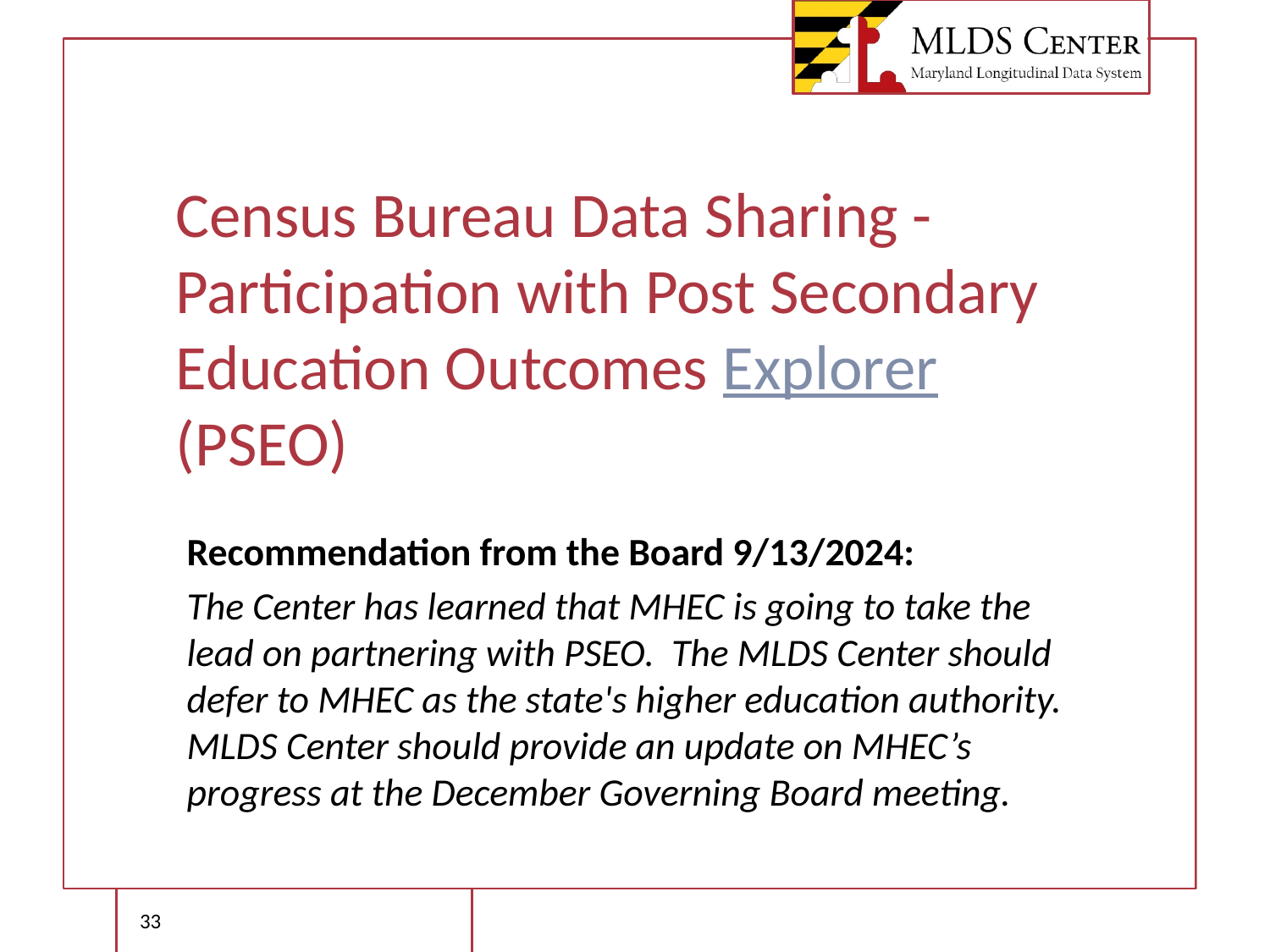

# Census Bureau Data Sharing - Participation with Post Secondary Education Outcomes Explorer (PSEO)
Recommendation from the Board 9/13/2024:
The Center has learned that MHEC is going to take the lead on partnering with PSEO.  The MLDS Center should defer to MHEC as the state's higher education authority.  MLDS Center should provide an update on MHEC’s progress at the December Governing Board meeting.
33